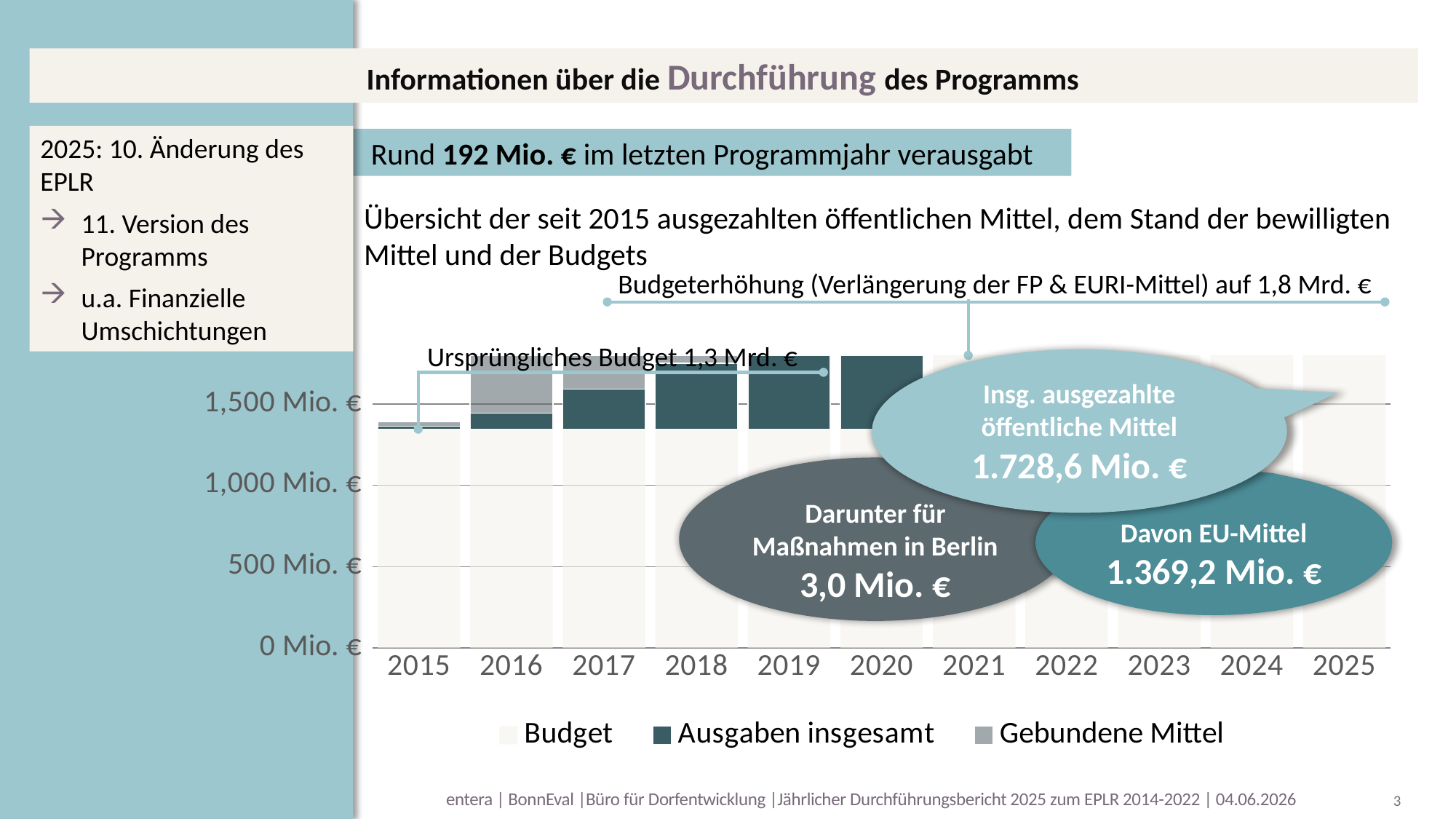

Informationen über die Durchführung des Programms
2025: 10. Änderung des EPLR
11. Version des Programms
u.a. Finanzielle Umschichtungen
Rund 192 Mio. € im letzten Programmjahr verausgabt
Übersicht der seit 2015 ausgezahlten öffentlichen Mittel, dem Stand der bewilligten Mittel und der Budgets
Budgeterhöhung (Verlängerung der FP & EURI-Mittel) auf 1,8 Mrd. €

### Chart

| Category | Budget | Ausgaben insgesamt | Gebundene Mittel |
|---|---|---|---|
| 2015 | 1346000000.0 | 17600000.0 | 25800000.0 |
| 2016 | 1346000000.0 | 98568518.41333333 | 421101357.5233333 |
| 2017 | 1346000000.0 | 246149900.80999997 | 373323535.33000004 |
| 2018 | 1346000000.0 | 403600000.0 | 430000000.0 |
| 2019 | 1346000000.0 | 550950366.74 | 418930731.83594334 |
| 2020 | 1346000000.0 | 747839768.49 | 447190019.7511636 |
| 2021 | 1828000000.0 | 941694406.0133333 | 485633585.4949992 |
| 2022 | 1828000000.0 | 1136758044.4800003 | 421539372.1700311 |
| 2023 | 1828000000.0 | 1323112440.3400002 | 401240406.8592453 |
| 2024 | 1828000000.0 | 1536269989.079994 | 238836031.08337116 |
| 2025 | 1828000000.0 | 1728567291.0599937 | -1728567291.0599937 |
Ursprüngliches Budget 1,3 Mrd. €
Insg. ausgezahlte öffentliche Mittel
1.728,6 Mio. €

Darunter für Maßnahmen in Berlin
3,0 Mio. €

Davon EU-Mittel
1.369,2 Mio. €